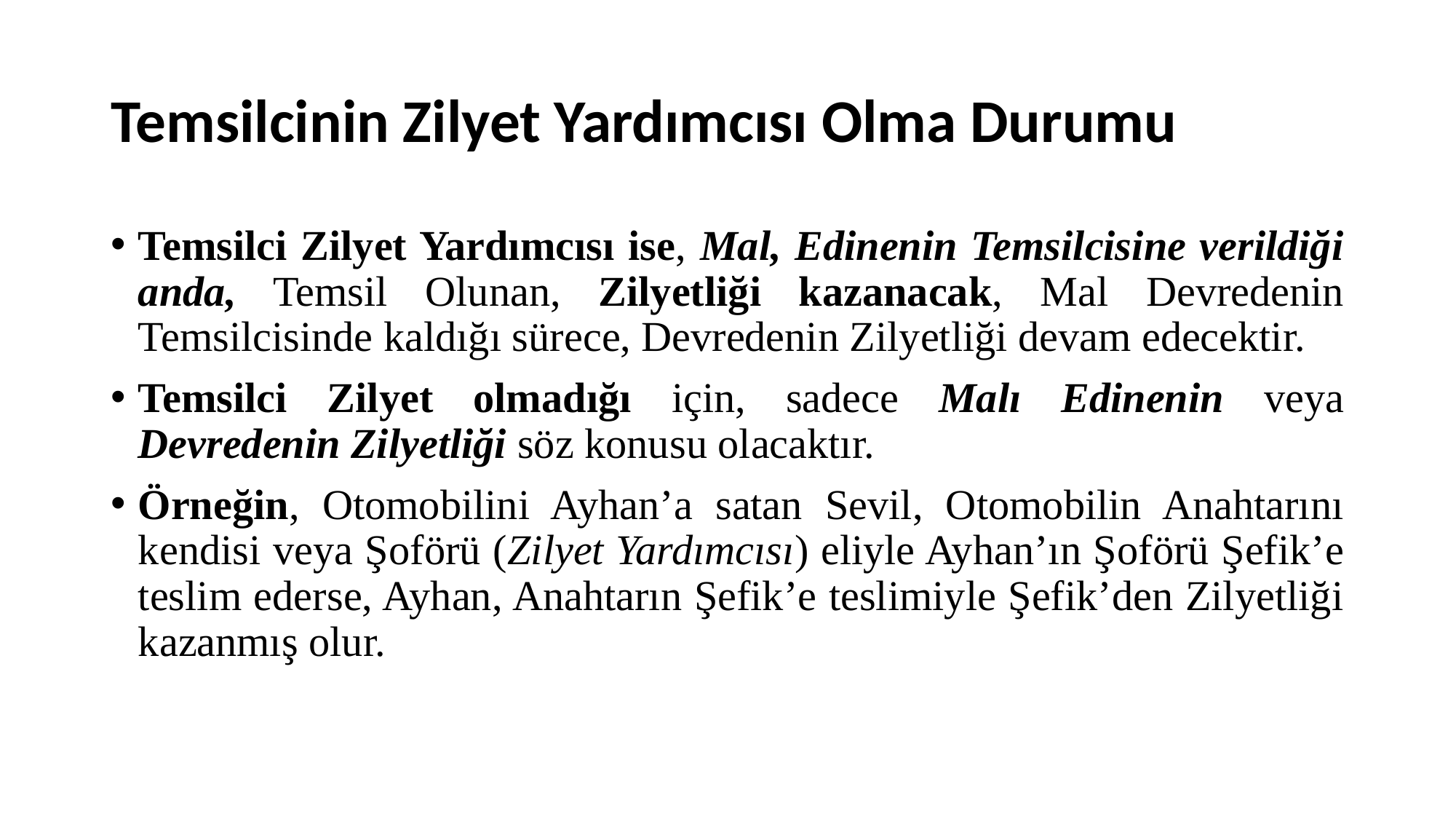

# Temsilcinin Zilyet Yardımcısı Olma Durumu
Temsilci Zilyet Yardımcısı ise, Mal, Edinenin Temsilcisine verildiği anda, Temsil Olunan, Zilyetliği kazanacak, Mal Devredenin Temsilcisinde kaldığı sürece, Devredenin Zilyetliği devam edecektir.
Temsilci Zilyet olmadığı için, sadece Malı Edinenin veya Devredenin Zilyetliği söz konusu olacaktır.
Örneğin, Otomobilini Ayhan’a satan Sevil, Otomobilin Anahtarını kendisi veya Şoförü (Zilyet Yardımcısı) eliyle Ayhan’ın Şoförü Şefik’e teslim ederse, Ayhan, Anahtarın Şefik’e teslimiyle Şefik’den Zilyetliği kazanmış olur.